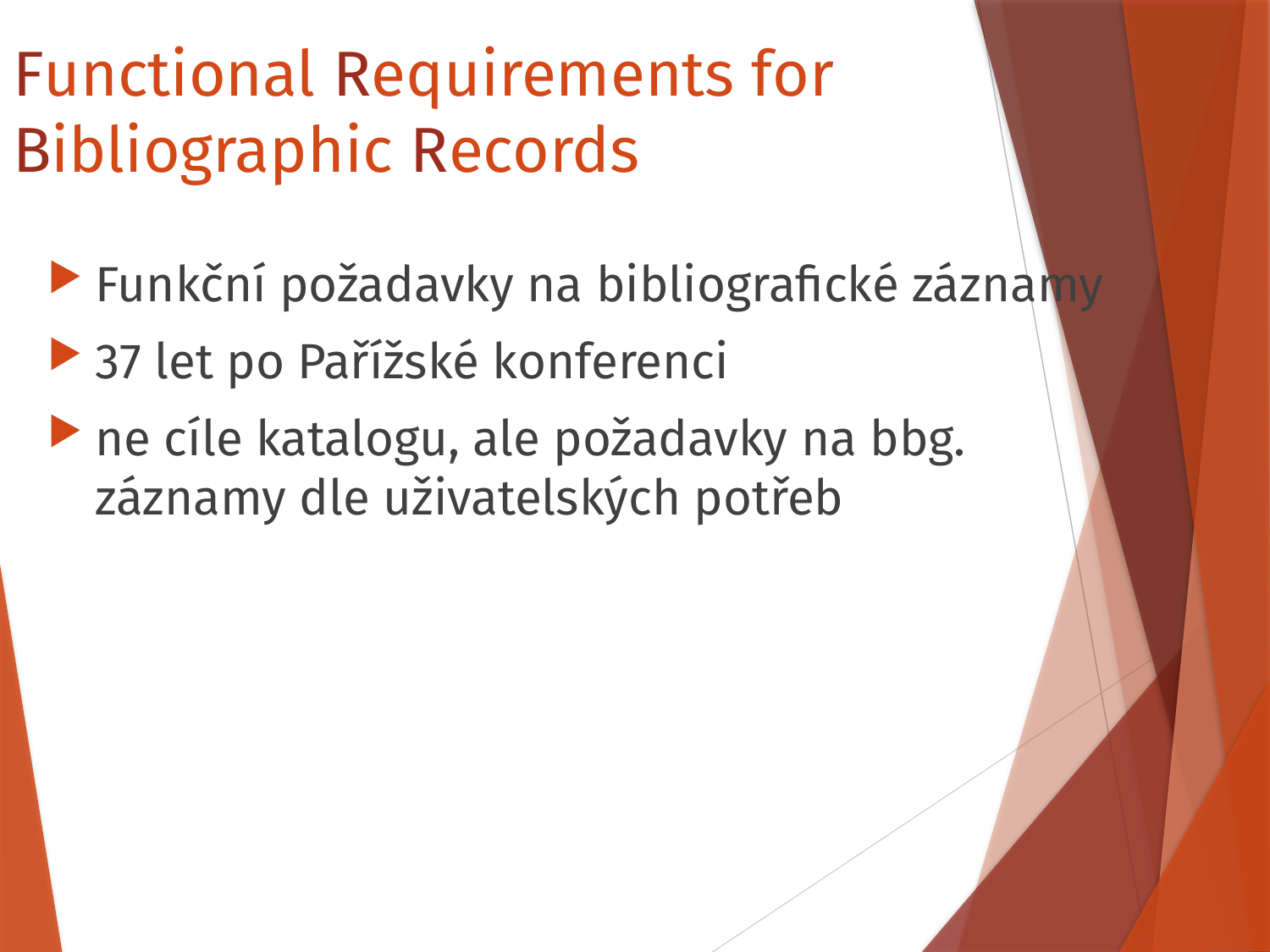

# Functional Requirements for Bibliographic Records
Funkční požadavky na bibliografické záznamy
37 let po Pařížské konferenci
ne cíle katalogu, ale požadavky na bbg. záznamy dle uživatelských potřeb